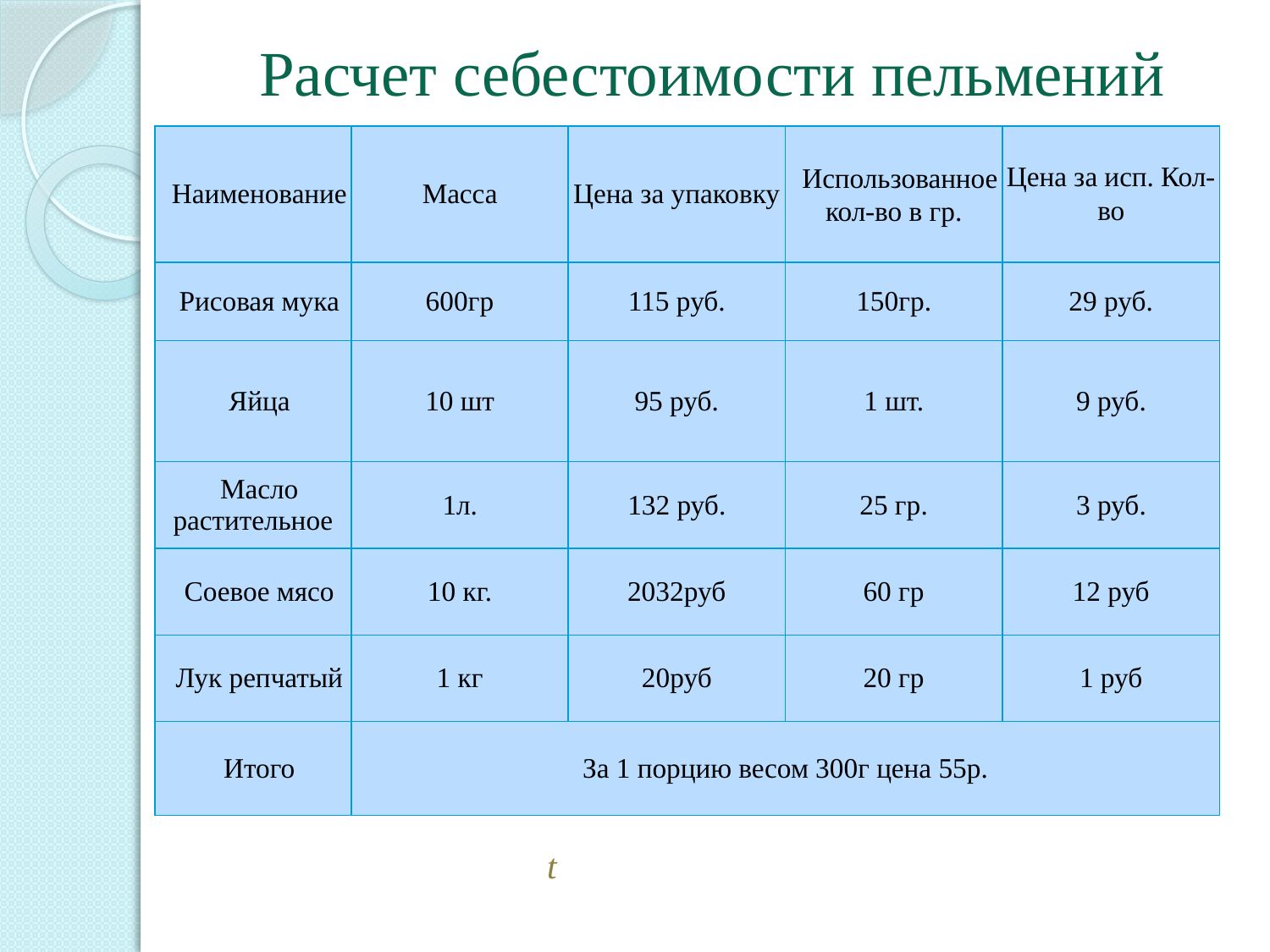

Расчет себестоимости пельмений

| Наименование | Масса | Цена за упаковку | Использованное кол-во в гр. | Цена за исп. Кол- во |
| --- | --- | --- | --- | --- |
| Рисовая мука | 600гр | 115 руб. | 150гр. | 29 руб. |
| Яйца | 10 шт | 95 руб. | 1 шт. | 9 руб. |
| Масло растительное | 1л. | 132 руб. | 25 гр. | 3 руб. |
| Соевое мясо | 10 кг. | 2032руб | 60 гр | 12 руб |
| Лук репчатый | 1 кг | 20руб | 20 гр | 1 руб |
| Итого | За 1 порцию весом 300г цена 55р. |  |  |  |
t